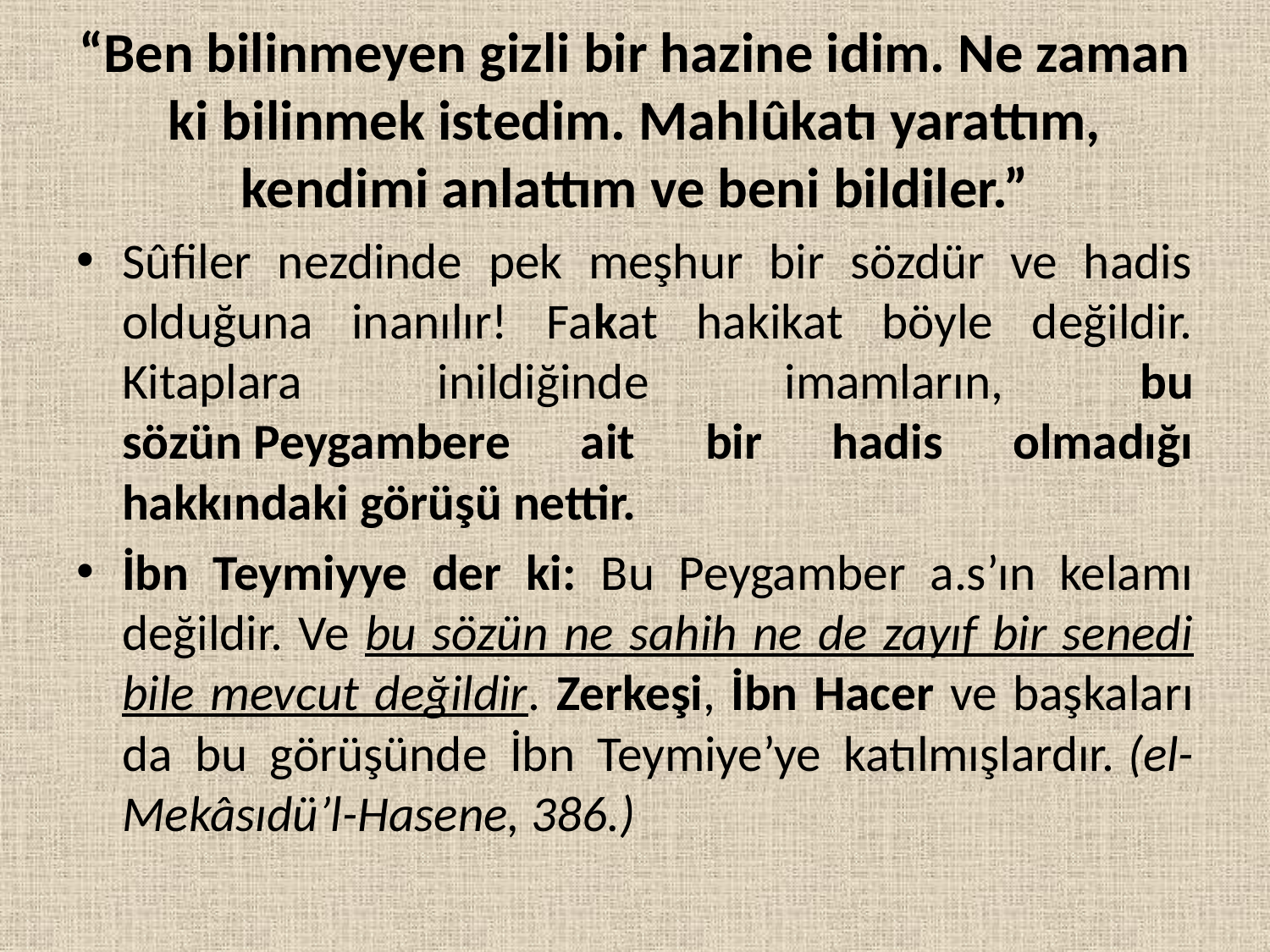

# “Ben bilinmeyen gizli bir hazine idim. Ne zaman ki bilinmek istedim. Mahlûkatı yarattım, kendimi anlattım ve beni bildiler.”
Sûfiler nezdinde pek meşhur bir sözdür ve hadis olduğuna inanılır! Fakat hakikat böyle değildir. Kitaplara inildiğinde imamların, bu sözün Peygambere ait bir hadis olmadığı hakkındaki görüşü nettir.
İbn Teymiyye der ki: Bu Peygamber a.s’ın kelamı değildir. Ve bu sözün ne sahih ne de zayıf bir senedi bile mevcut değildir. Zerkeşi, İbn Hacer ve başkaları da bu görüşünde İbn Teymiye’ye katılmışlardır. (el- Mekâsıdü’l-Hasene, 386.)